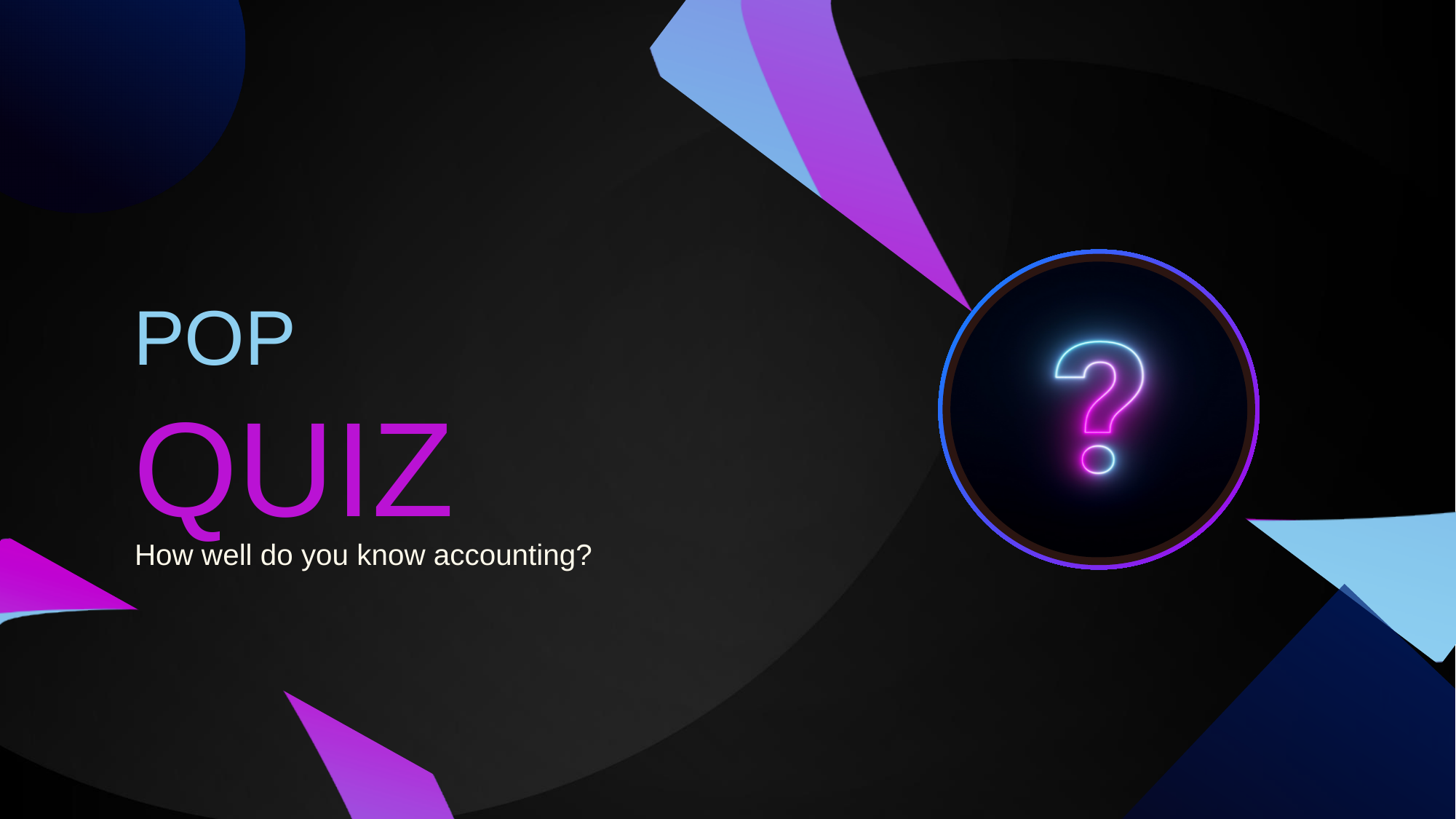

POP
QUIZ
How well do you know accounting?